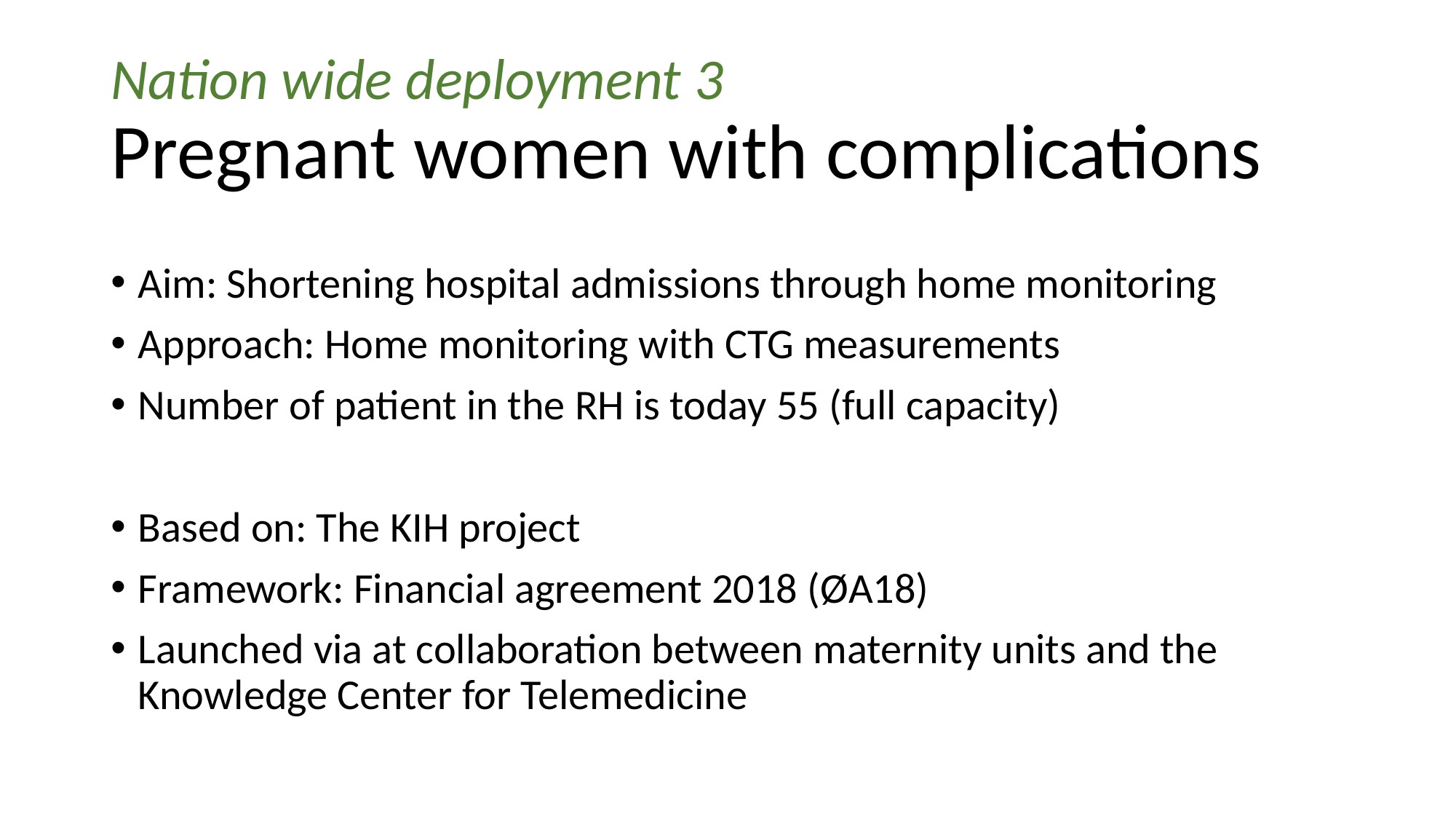

# Nation wide deployment 3 Pregnant women with complications
Aim: Shortening hospital admissions through home monitoring
Approach: Home monitoring with CTG measurements
Number of patient in the RH is today 55 (full capacity)

Based on: The KIH project
Framework: Financial agreement 2018 (ØA18)
Launched via at collaboration between maternity units and the Knowledge Center for Telemedicine